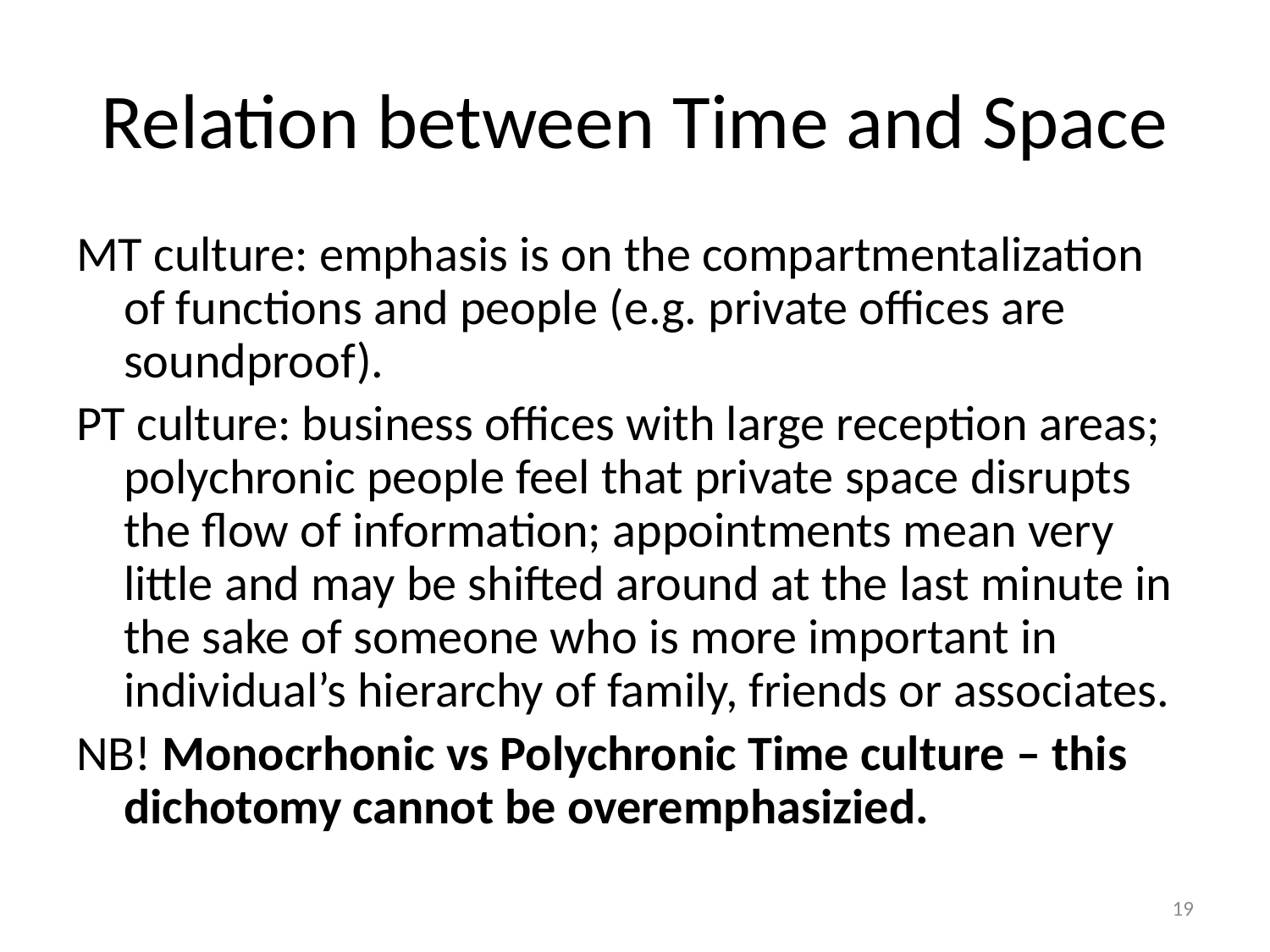

# Relation between Time and Space
MT culture: emphasis is on the compartmentalization of functions and people (e.g. private offices are soundproof).
PT culture: business offices with large reception areas; polychronic people feel that private space disrupts the flow of information; appointments mean very little and may be shifted around at the last minute in the sake of someone who is more important in individual’s hierarchy of family, friends or associates.
NB! Monocrhonic vs Polychronic Time culture – this dichotomy cannot be overemphasizied.
19